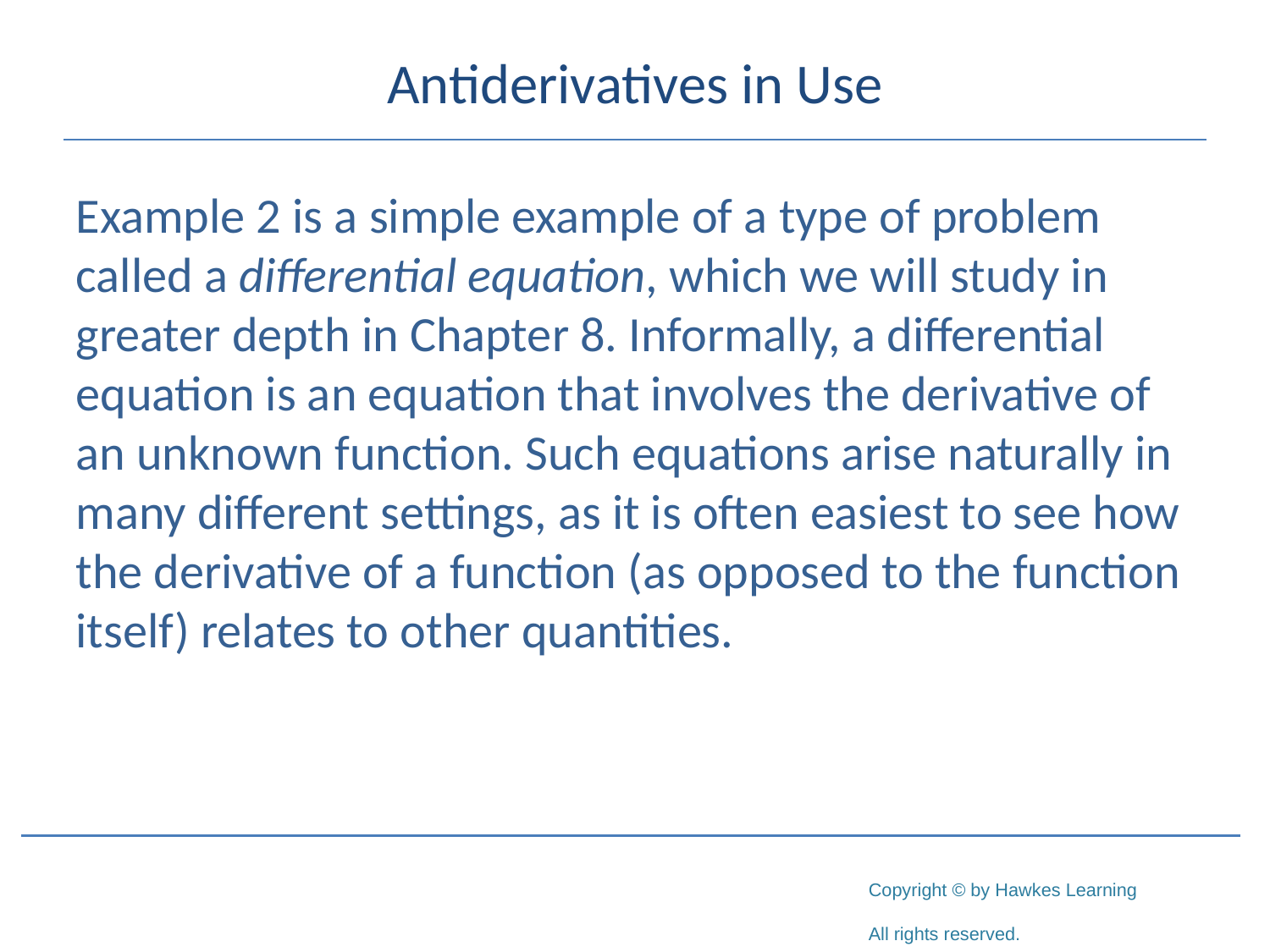

# Antiderivatives in Use
Example 2 is a simple example of a type of problem called a differential equation, which we will study in greater depth in Chapter 8. Informally, a differential equation is an equation that involves the derivative of an unknown function. Such equations arise naturally in many different settings, as it is often easiest to see how the derivative of a function (as opposed to the function itself) relates to other quantities.